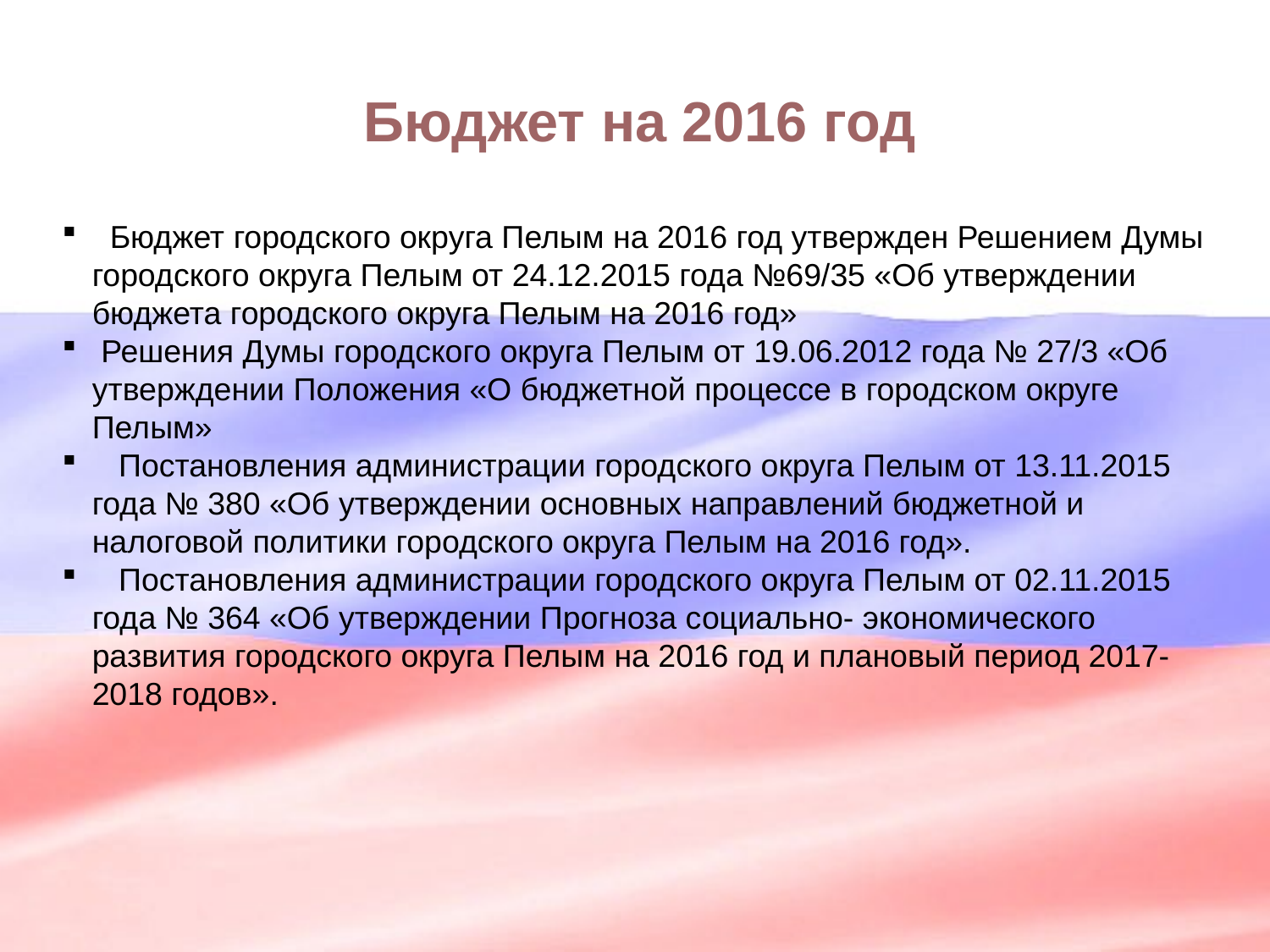

Бюджет на 2016 год

  Бюджет городского округа Пелым на 2016 год утвержден Решением Думы городского округа Пелым от 24.12.2015 года №69/35 «Об утверждении бюджета городского округа Пелым на 2016 год»
 Решения Думы городского округа Пелым от 19.06.2012 года № 27/3 «Об утверждении Положения «О бюджетной процессе в городском округе Пелым»
   Постановления администрации городского округа Пелым от 13.11.2015 года № 380 «Об утверждении основных направлений бюджетной и налоговой политики городского округа Пелым на 2016 год».
   Постановления администрации городского округа Пелым от 02.11.2015 года № 364 «Об утверждении Прогноза социально- экономического развития городского округа Пелым на 2016 год и плановый период 2017-2018 годов».